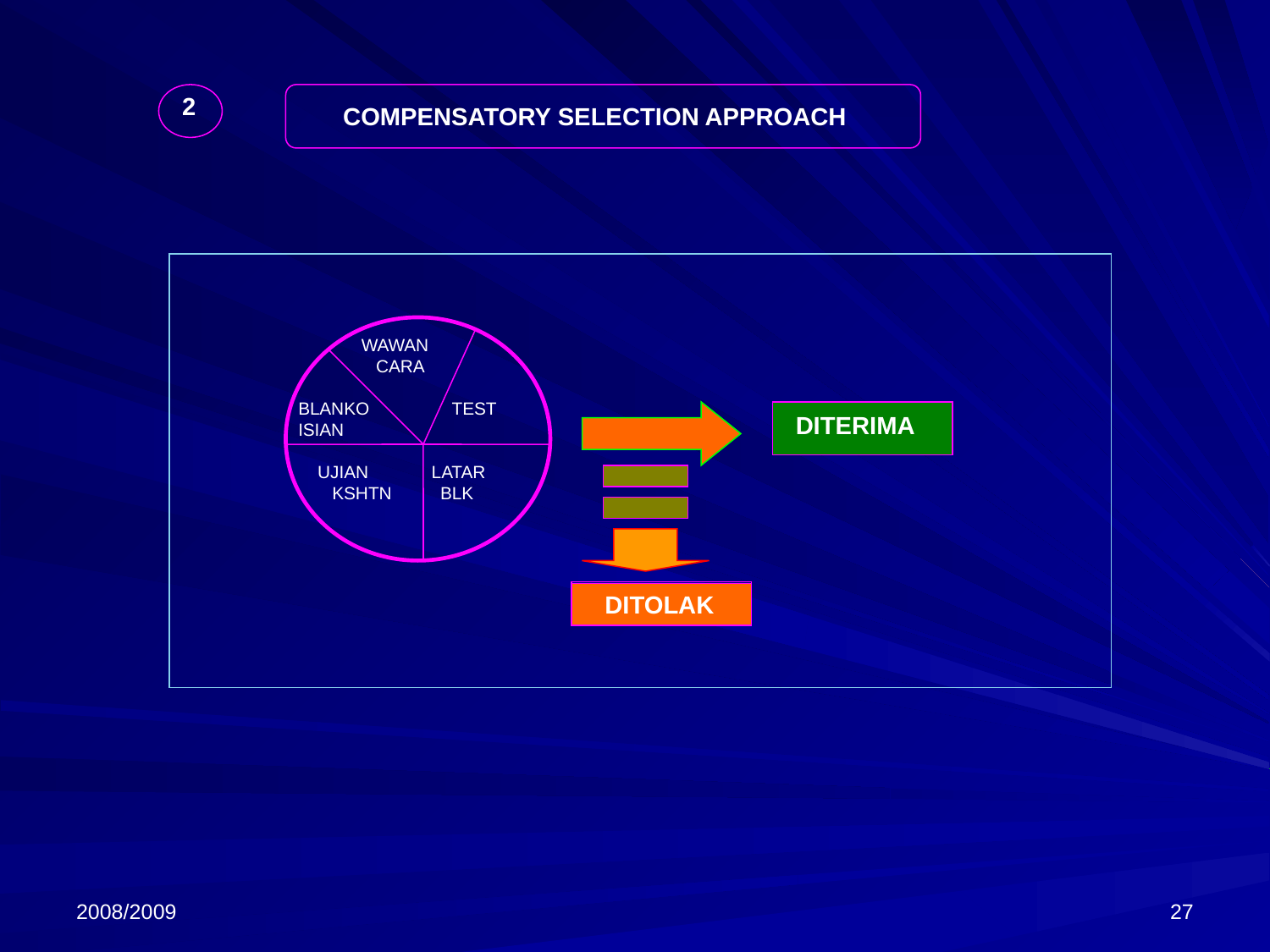

2

COMPENSATORY SELECTION APPROACH

             WAWAN
                CARA

BLANKO                 TEST
ISIAN

    UJIAN             LATAR
       KSHTN          BLK

DITERIMA

   DITOLAK
2008/2009
27